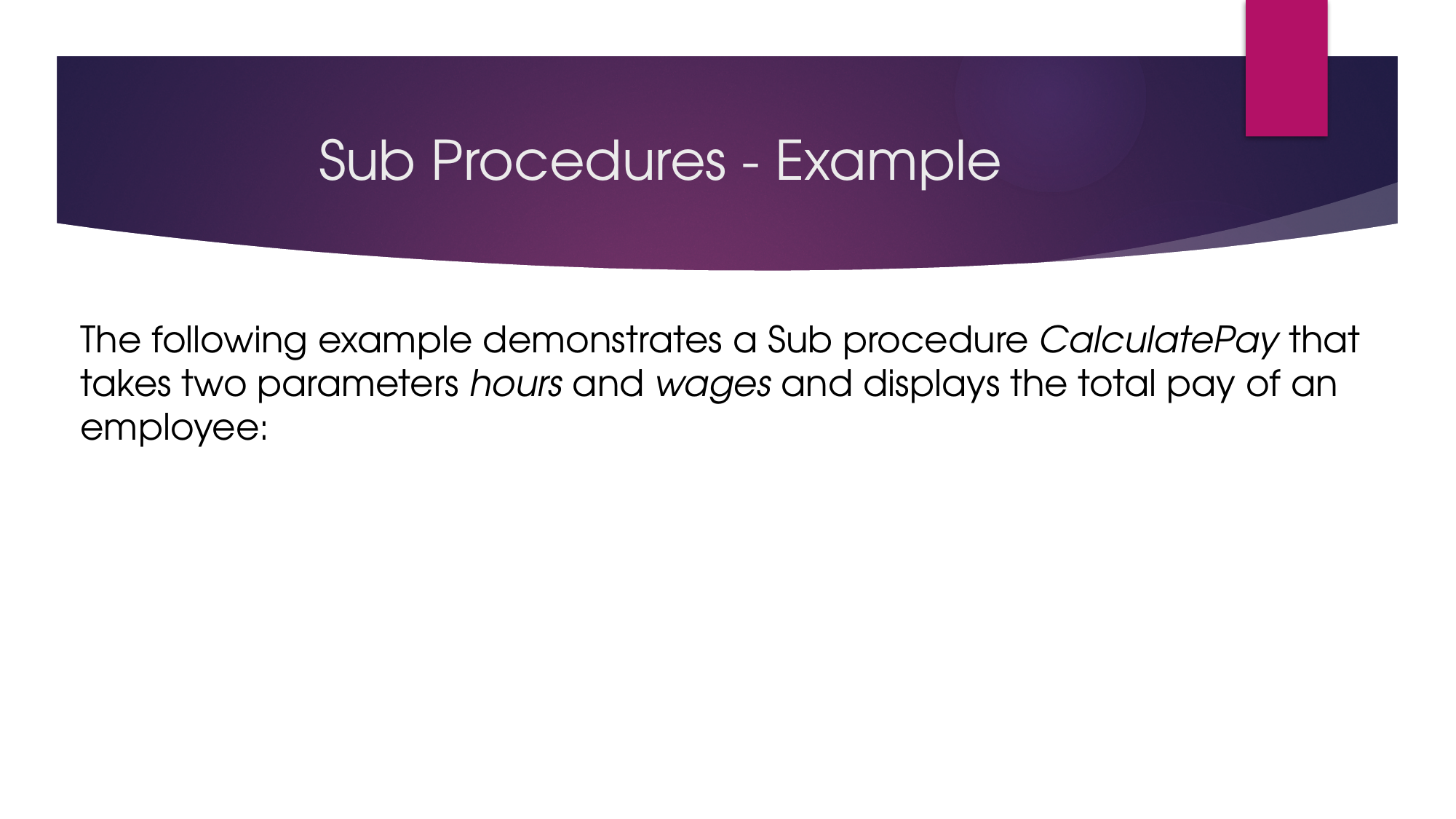

# Sub Procedures - Example
The following example demonstrates a Sub procedure CalculatePay that takes two parameters hours and wages and displays the total pay of an employee: